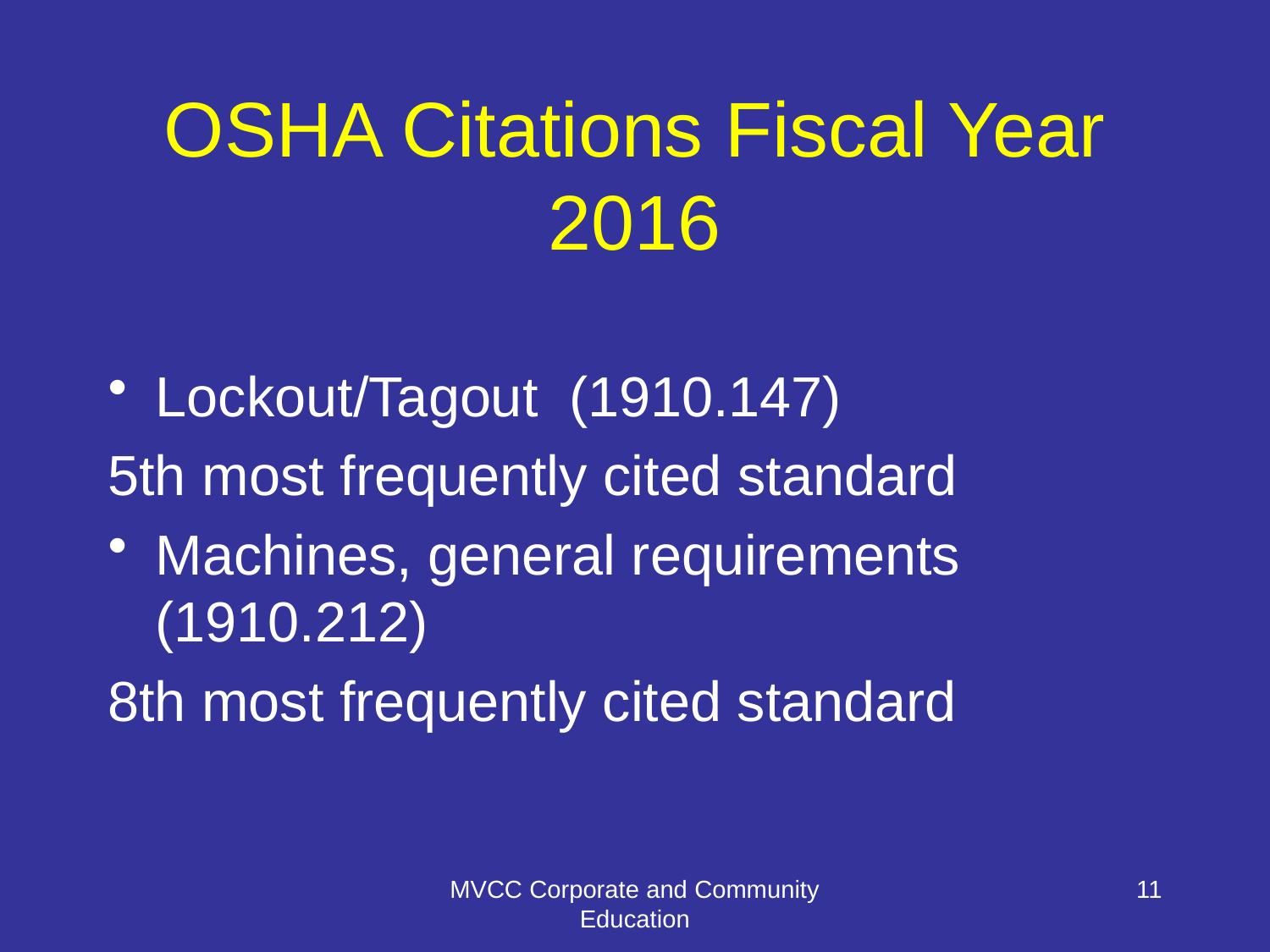

# OSHA Citations Fiscal Year 2016

Lockout/Tagout  (1910.147)
5th    most frequently cited standard
Machines, general requirements (1910.212)
8th most frequently cited standard
MVCC Corporate and Community Education
11